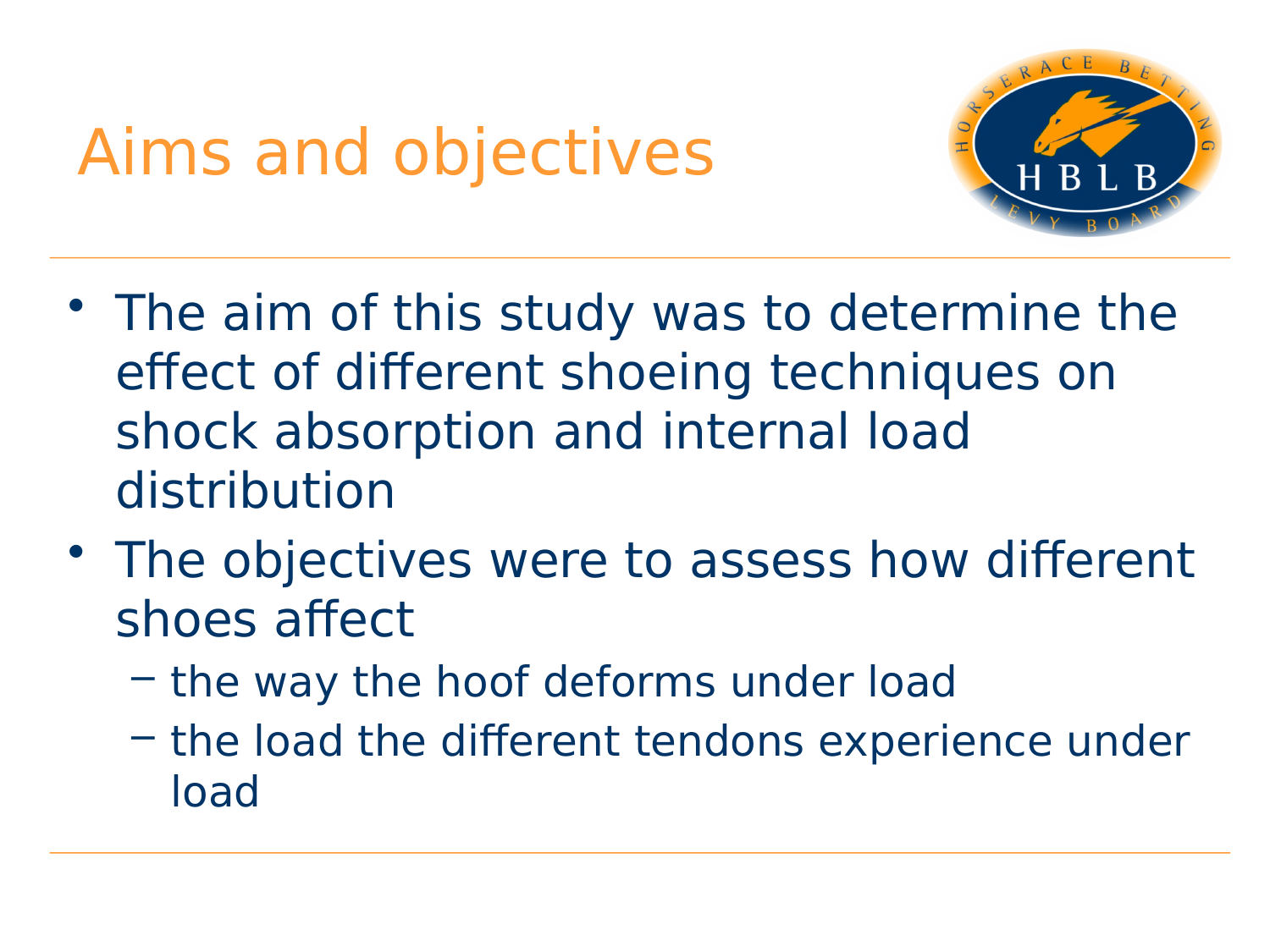

# Aims and objectives
The aim of this study was to determine the effect of different shoeing techniques on shock absorption and internal load distribution
The objectives were to assess how different shoes affect
the way the hoof deforms under load
the load the different tendons experience under load